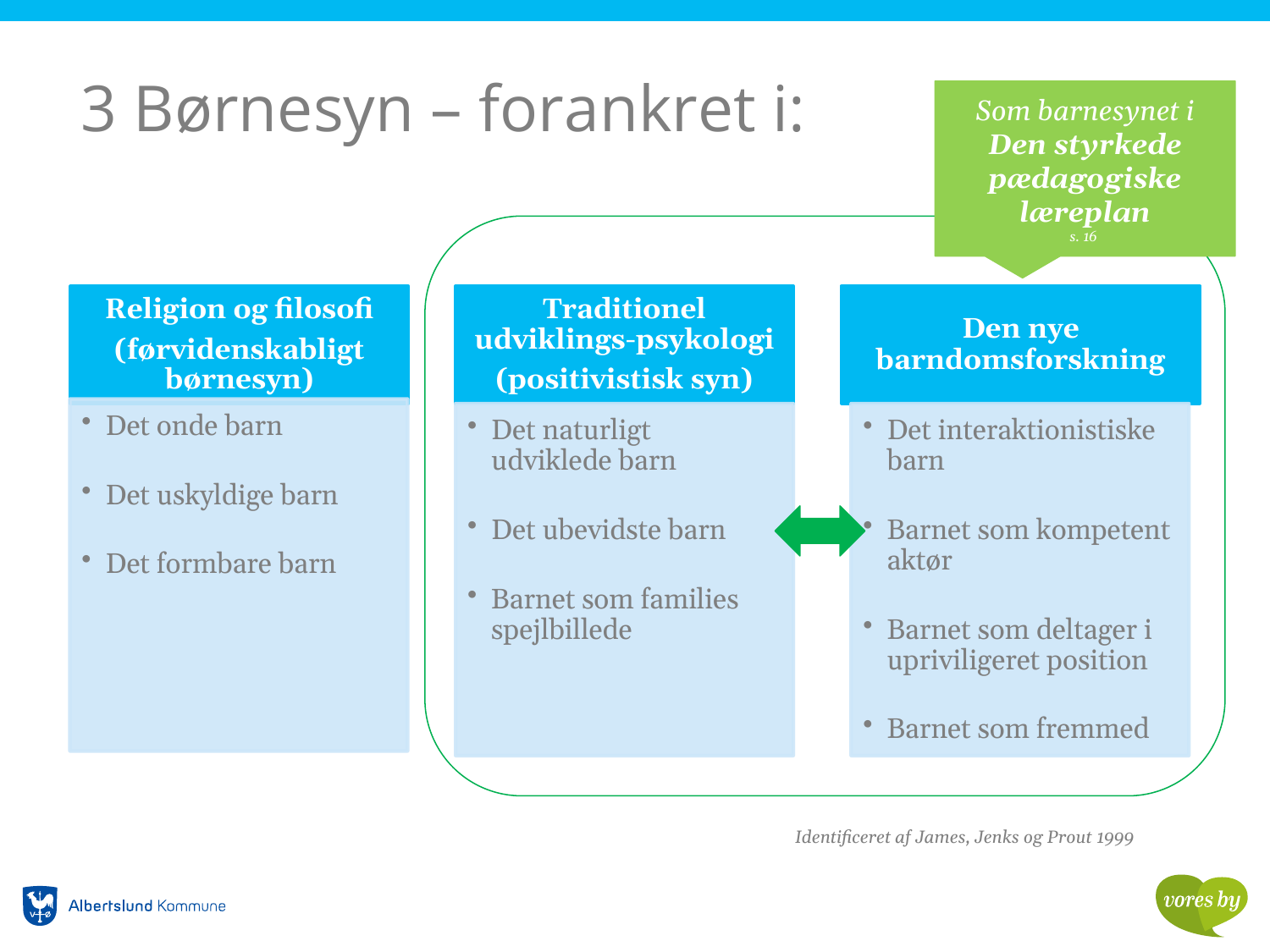

Som barnesynet i Den styrkede pædagogiske læreplan
s. 16
# 3 Børnesyn – forankret i:
Religion og filosofi
(førvidenskabligt børnesyn)
Det onde barn

Det uskyldige barn

Det formbare barn
Traditionel udviklings-psykologi
(positivistisk syn)
Det naturligt udviklede barn

Det ubevidste barn

Barnet som families spejlbillede
Den nye barndomsforskning
Det interaktionistiske barn

Barnet som kompetent aktør

Barnet som deltager i upriviligeret position

Barnet som fremmed

Identificeret af James, Jenks og Prout 1999